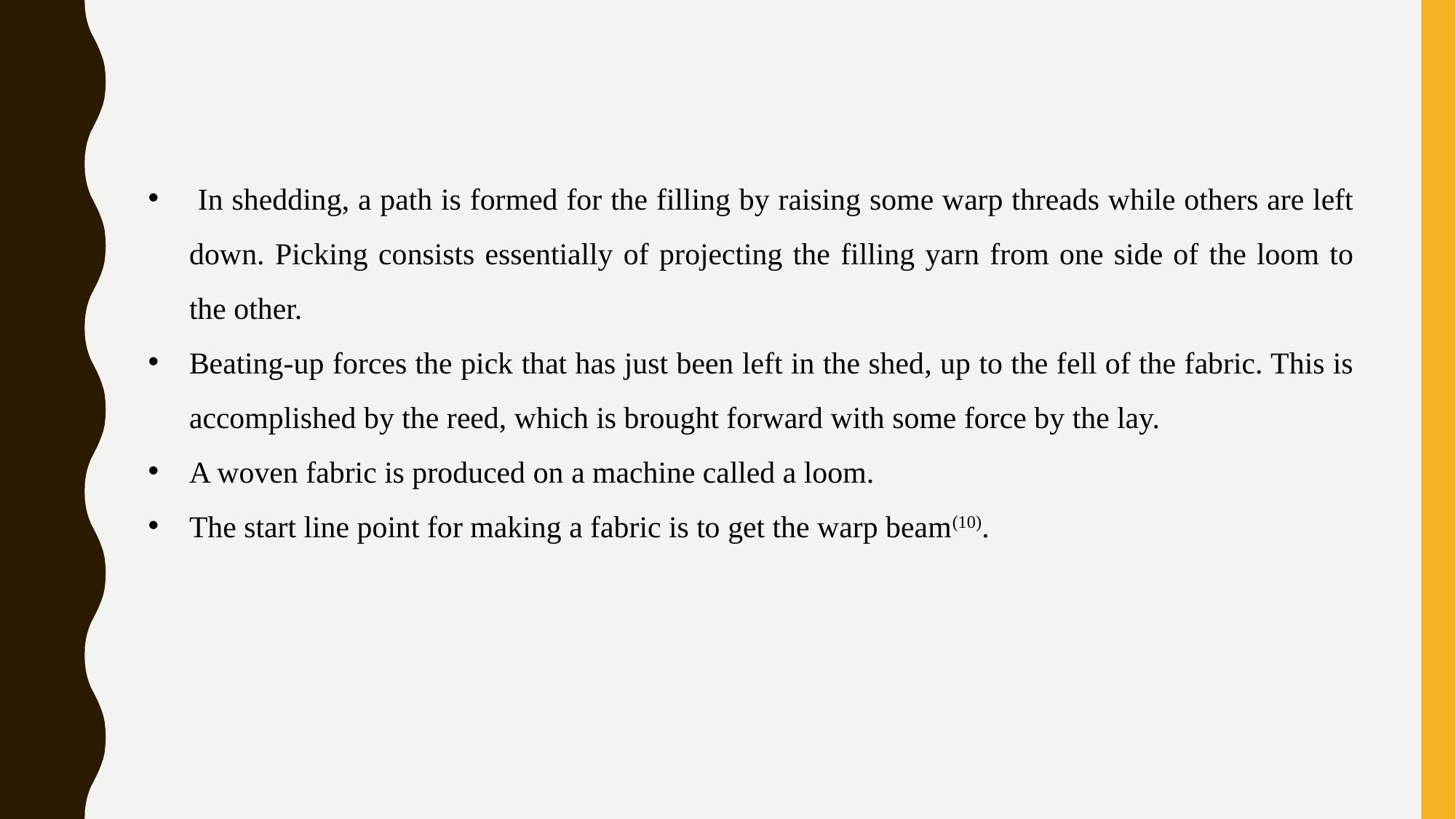

In shedding, a path is formed for the filling by raising some warp threads while others are left down. Picking consists essentially of projecting the filling yarn from one side of the loom to the other.
Beating-up forces the pick that has just been left in the shed, up to the fell of the fabric. This is accomplished by the reed, which is brought forward with some force by the lay.
A woven fabric is produced on a machine called a loom.
The start line point for making a fabric is to get the warp beam(10).